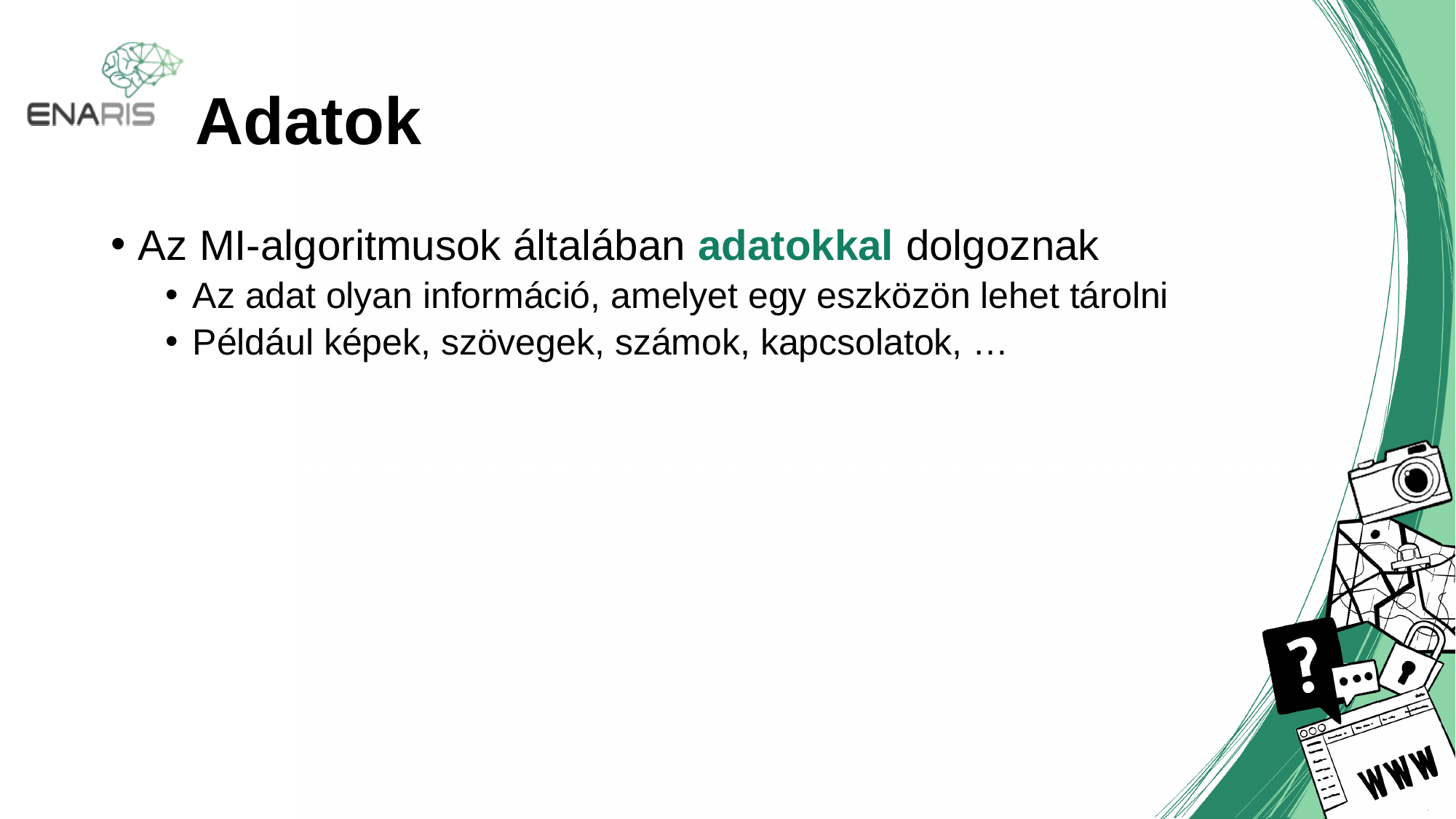

# Adatok
Az MI-algoritmusok általában adatokkal dolgoznak
Az adat olyan információ, amelyet egy eszközön lehet tárolni
Például képek, szövegek, számok, kapcsolatok, …